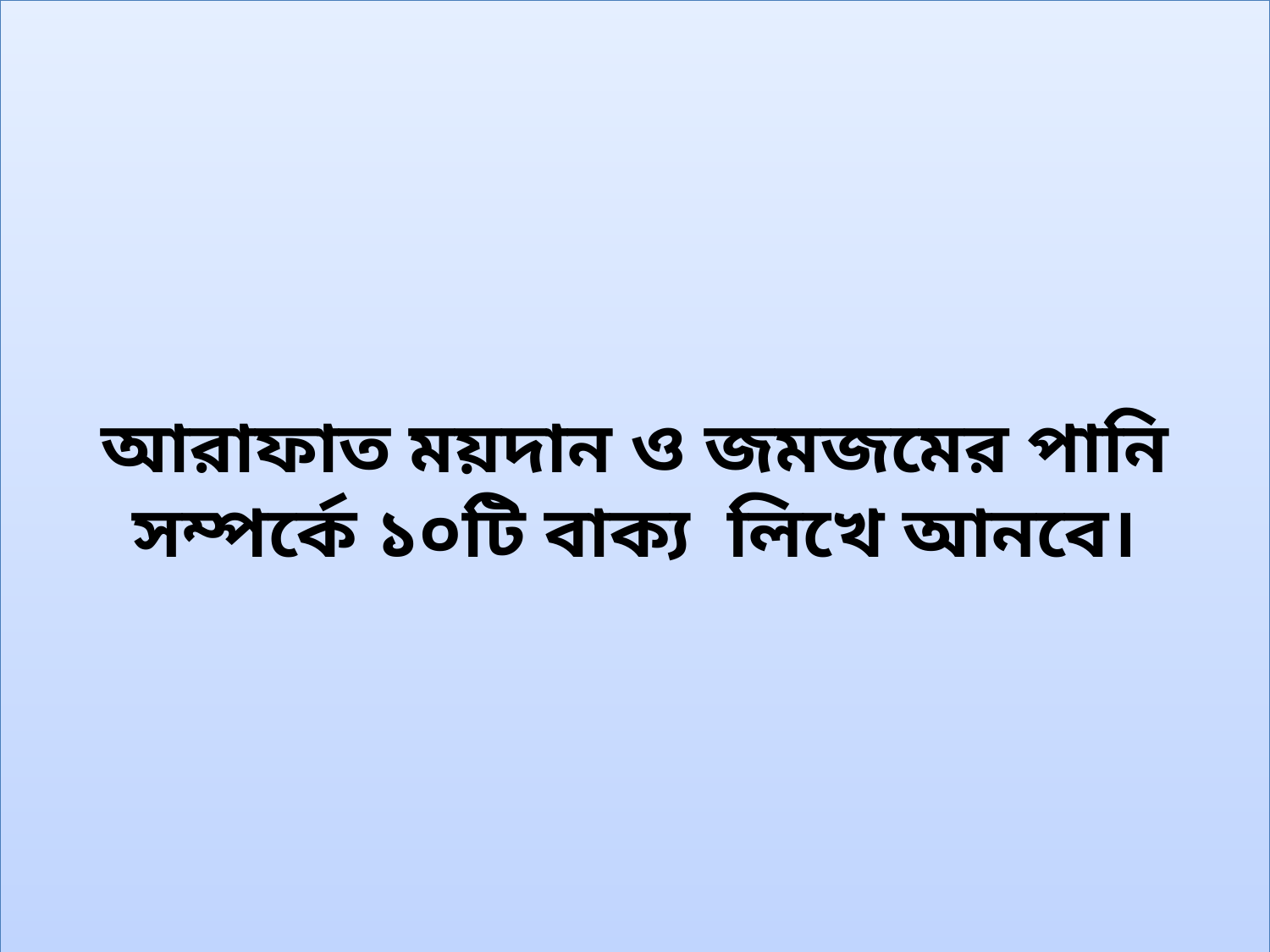

আরাফাত ময়দান ও জমজমের পানি সম্পর্কে ১০টি বাক্য  লিখে আনবে।